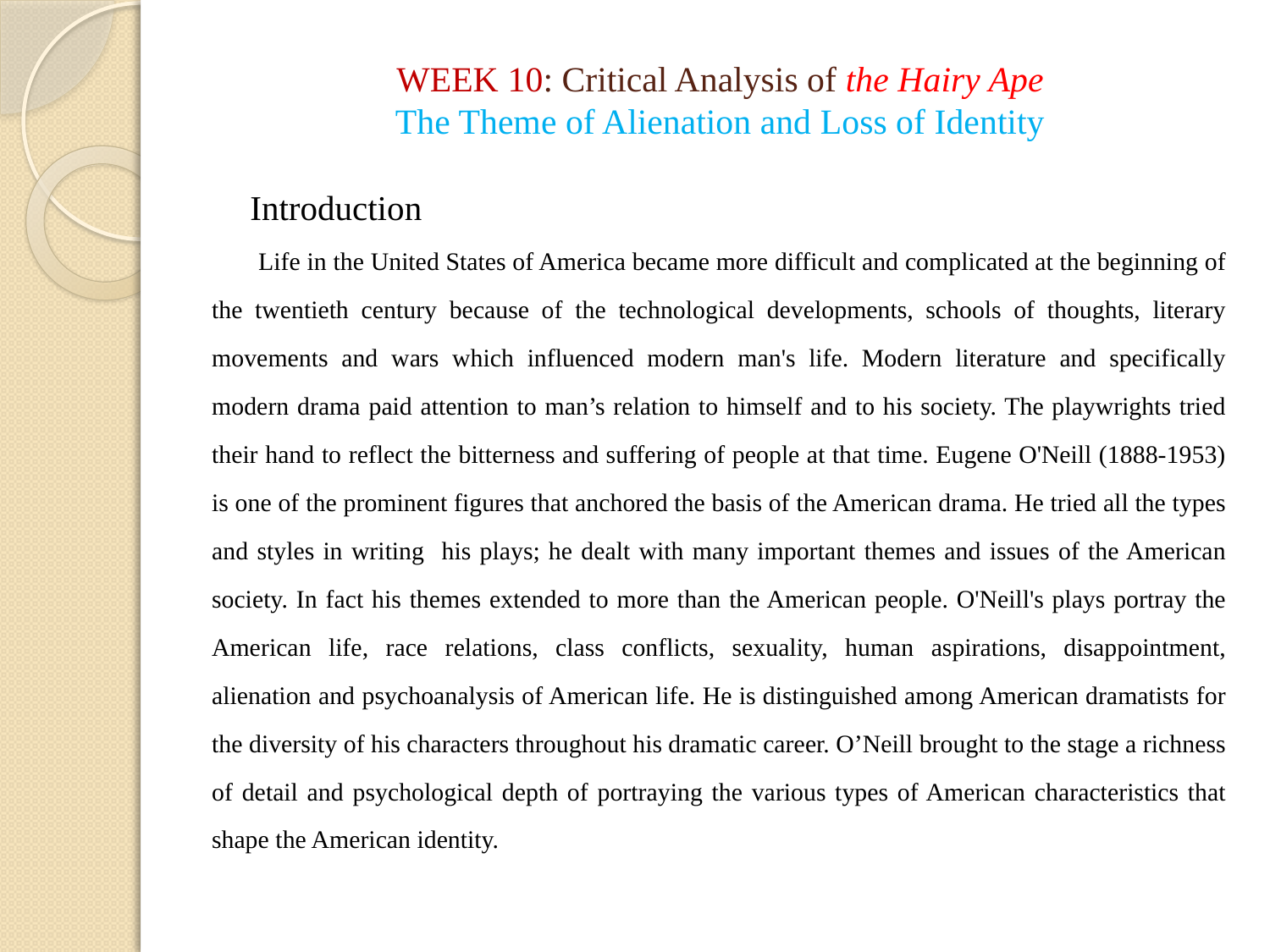

# WEEK 10: Critical Analysis of the Hairy Ape The Theme of Alienation and Loss of Identity
Introduction
       Life in the United States of America became more difficult and complicated at the beginning of the twentieth century because of the technological developments, schools of thoughts, literary movements and wars which influenced modern man's life. Modern literature and specifically modern drama paid attention to man’s relation to himself and to his society. The playwrights tried their hand to reflect the bitterness and suffering of people at that time. Eugene O'Neill (1888-1953) is one of the prominent figures that anchored the basis of the American drama. He tried all the types and styles in writing  his plays; he dealt with many important themes and issues of the American society. In fact his themes extended to more than the American people. O'Neill's plays portray the American life, race relations, class conflicts, sexuality, human aspirations, disappointment, alienation and psychoanalysis of American life. He is distinguished among American dramatists for the diversity of his characters throughout his dramatic career. O’Neill brought to the stage a richness of detail and psychological depth of portraying the various types of American characteristics that shape the American identity.